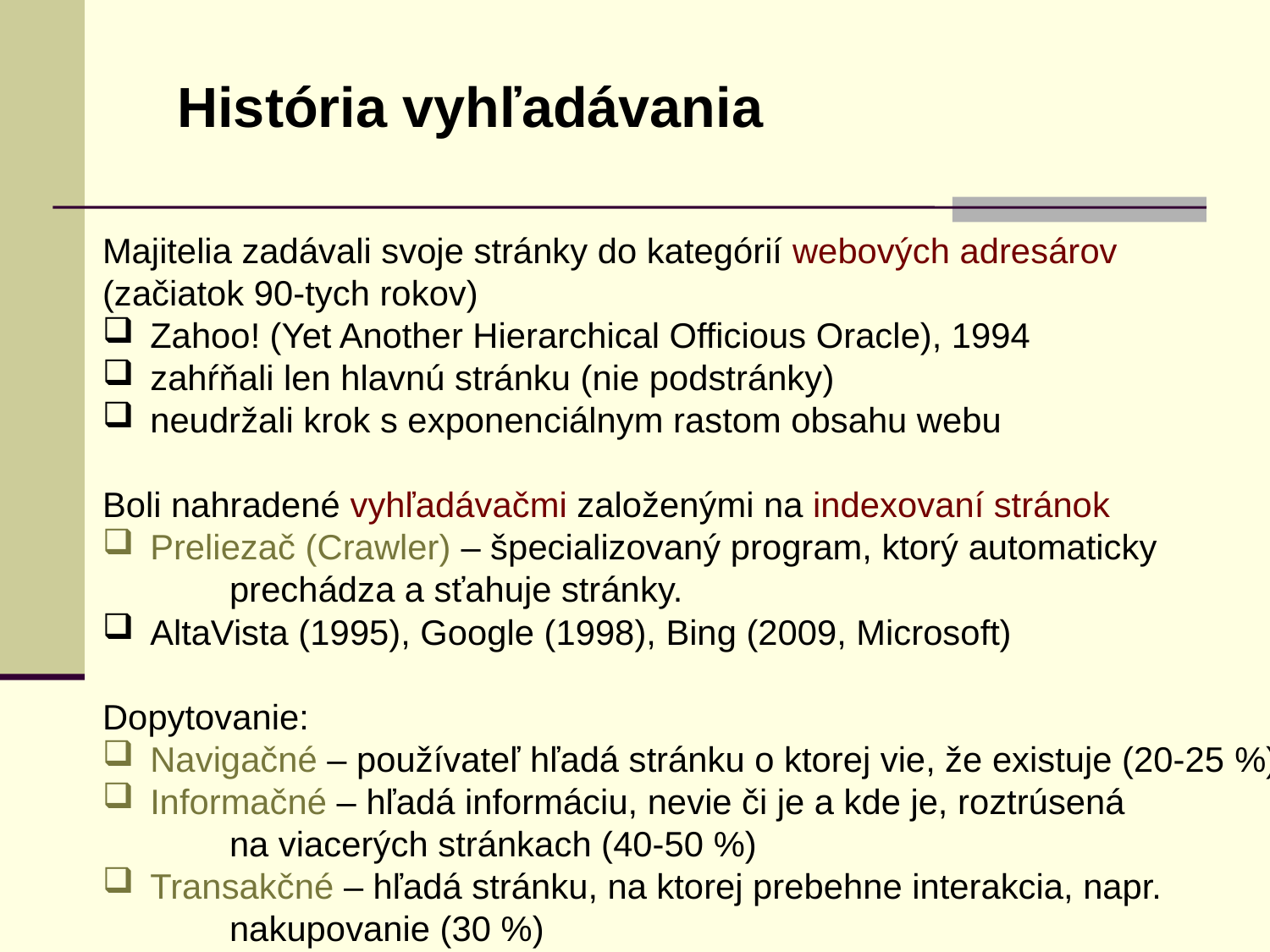

História vyhľadávania
Majitelia zadávali svoje stránky do kategórií webových adresárov
(začiatok 90-tych rokov)
Zahoo! (Yet Another Hierarchical Officious Oracle), 1994
zahŕňali len hlavnú stránku (nie podstránky)
neudržali krok s exponenciálnym rastom obsahu webu

Boli nahradené vyhľadávačmi založenými na indexovaní stránok
Preliezač (Crawler) – špecializovaný program, ktorý automaticky
	prechádza a sťahuje stránky.
AltaVista (1995), Google (1998), Bing (2009, Microsoft)

Dopytovanie:
Navigačné – používateľ hľadá stránku o ktorej vie, že existuje (20-25 %)
Informačné – hľadá informáciu, nevie či je a kde je, roztrúsená
	na viacerých stránkach (40-50 %)
Transakčné – hľadá stránku, na ktorej prebehne interakcia, napr.
	nakupovanie (30 %)